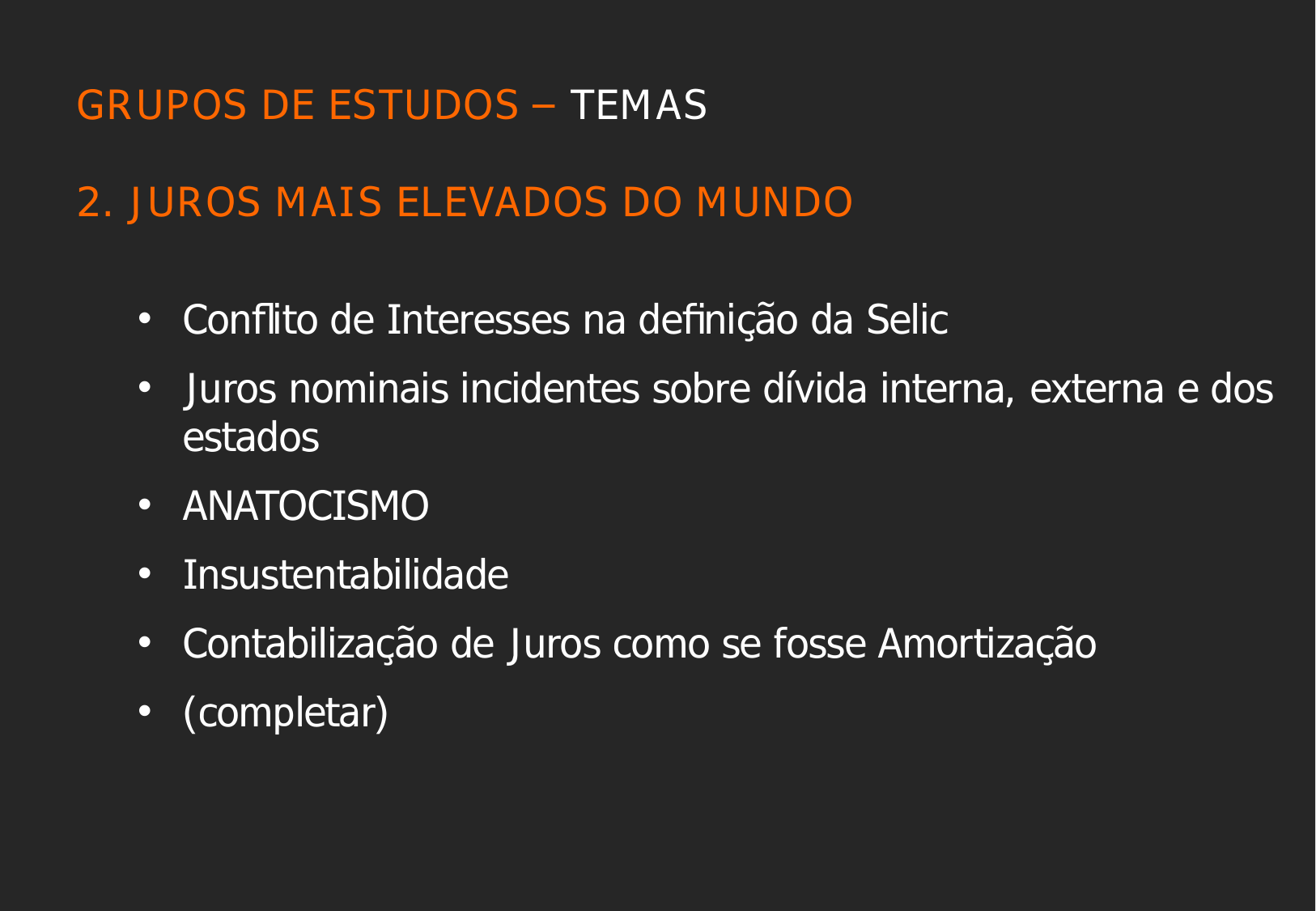

GRUPOS DE ESTUDOS – TEMAS

2. JUROS MAIS ELEVADOS DO MUNDO

Conflito de Interesses na definição da Selic
Juros nominais incidentes sobre dívida interna, externa e dos estados
ANATOCISMO
Insustentabilidade
Contabilização de Juros como se fosse Amortização
(completar)